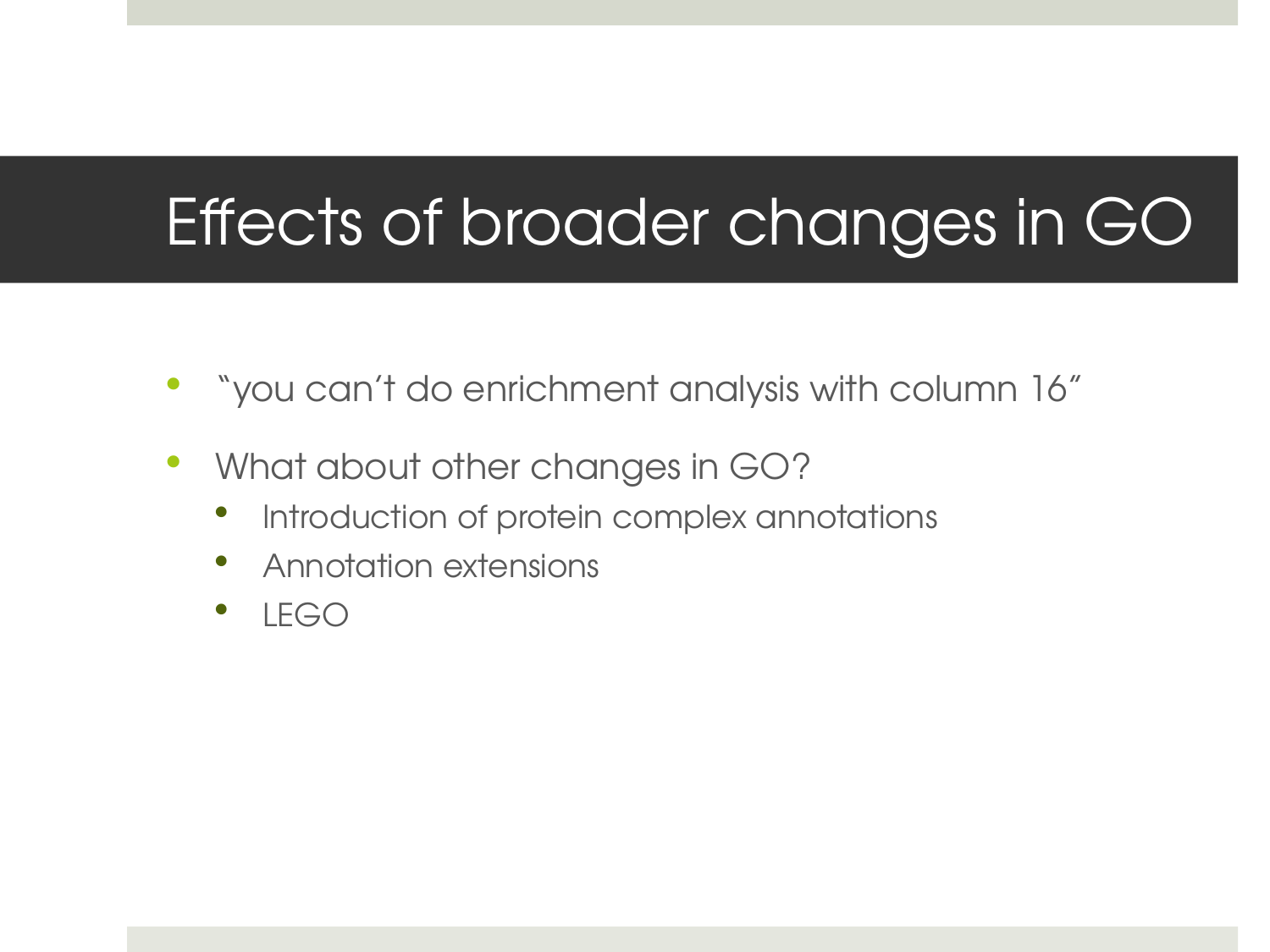

# Effects of broader changes in GO
“you can’t do enrichment analysis with column 16”
What about other changes in GO?
Introduction of protein complex annotations
Annotation extensions
LEGO